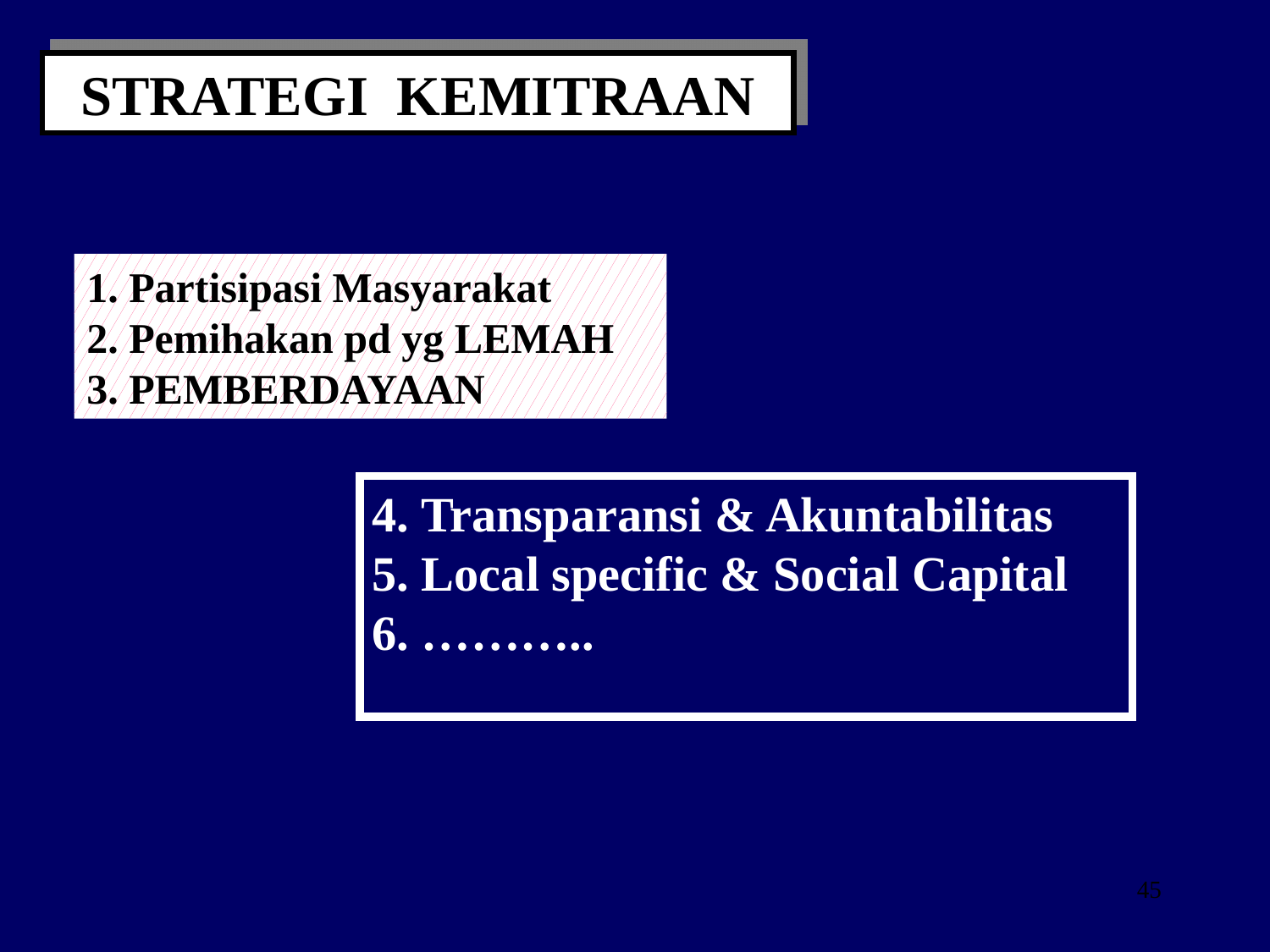

STRATEGI  KEMITRAAN
1. Partisipasi Masyarakat
2. Pemihakan pd yg LEMAH
3. PEMBERDAYAAN
4. Transparansi & Akuntabilitas
5. Local specific & Social Capital
6. ………..

45